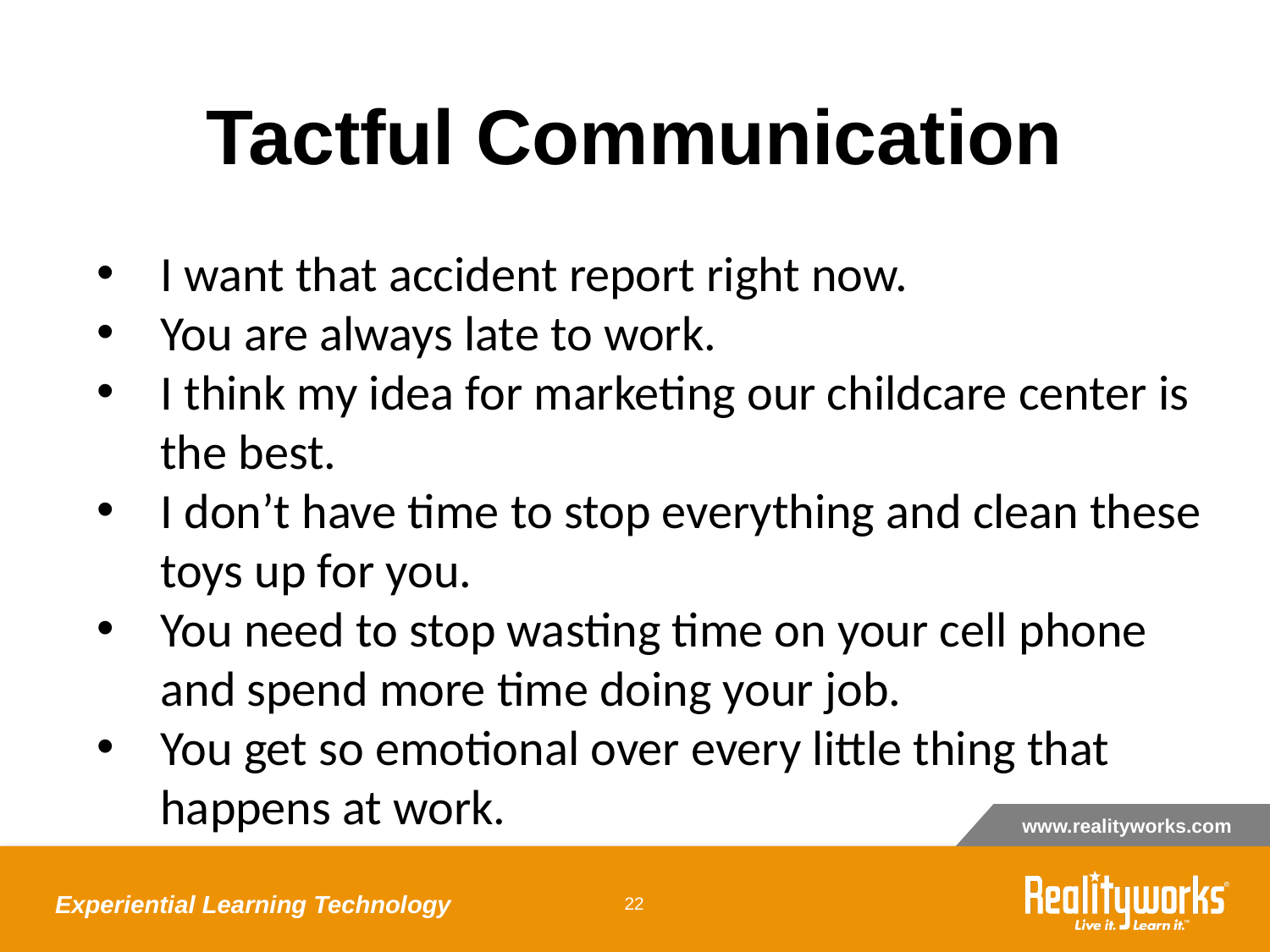

# Tactful Communication
I want that accident report right now.
You are always late to work.
I think my idea for marketing our childcare center is the best.
I don’t have time to stop everything and clean these toys up for you.
You need to stop wasting time on your cell phone and spend more time doing your job.
You get so emotional over every little thing that happens at work.
Experiential Learning Technology
22